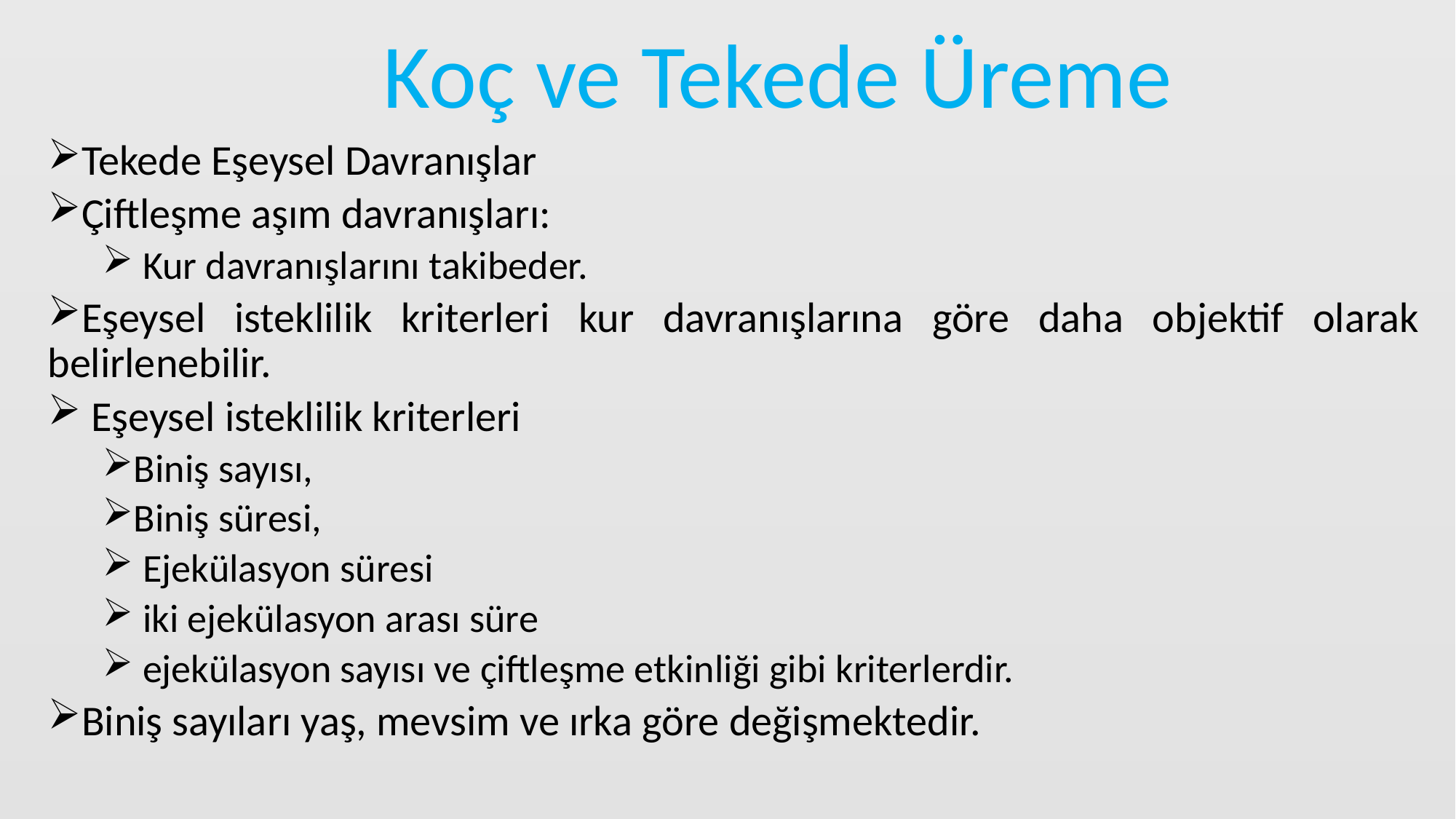

# Koç ve Tekede Üreme
Tekede Eşeysel Davranışlar
Çiftleşme aşım davranışları:
 Kur davranışlarını takibeder.
Eşeysel isteklilik kriterleri kur davranışlarına göre daha objektif olarak belirlenebilir.
 Eşeysel isteklilik kriterleri
Biniş sayısı,
Biniş süresi,
 Ejekülasyon süresi
 iki ejekülasyon arası süre
 ejekülasyon sayısı ve çiftleşme etkinliği gibi kriterlerdir.
Biniş sayıları yaş, mevsim ve ırka göre değişmektedir.